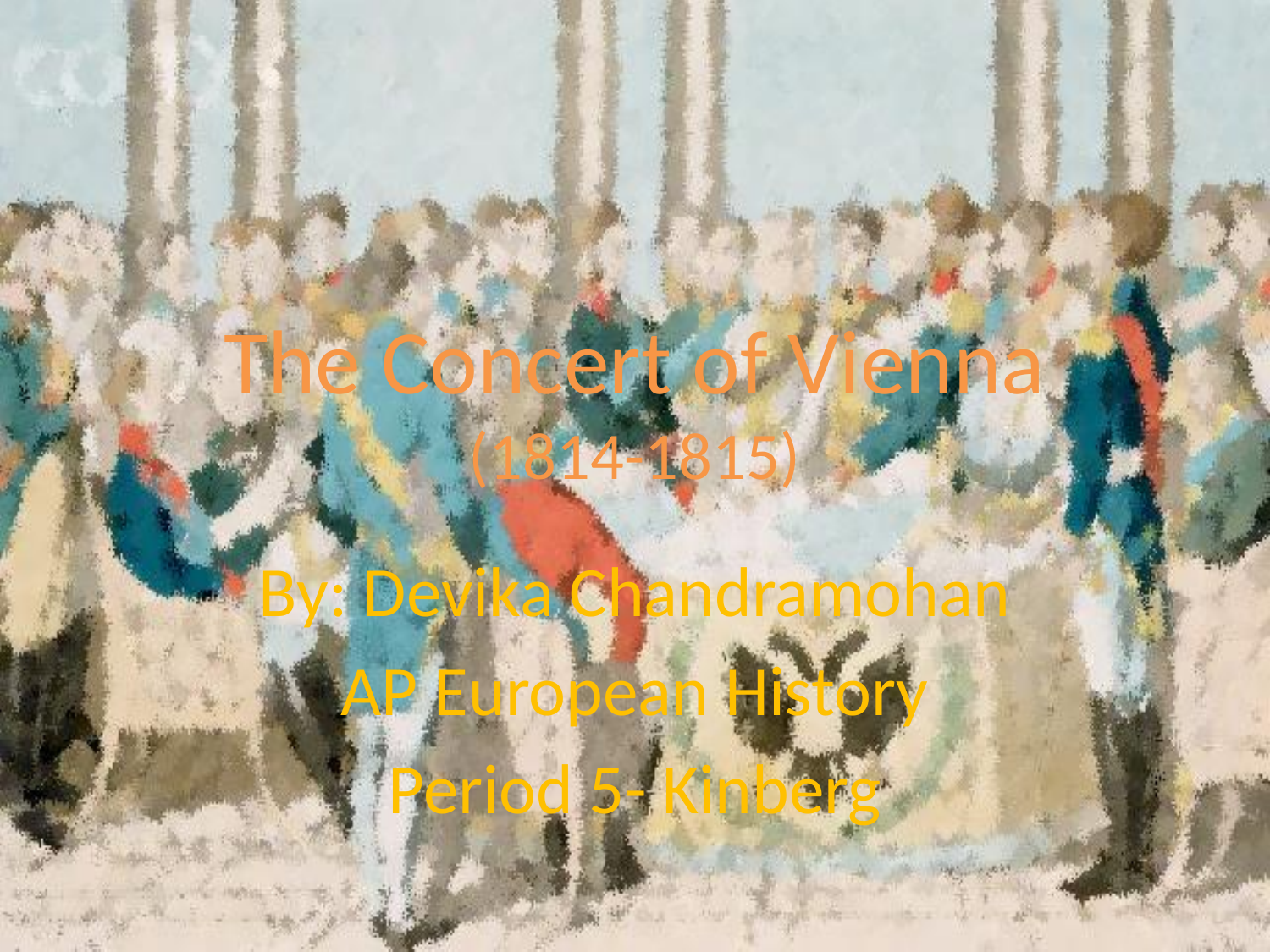

# The Concert of Vienna (1814-1815)
By: Devika Chandramohan
AP European History
Period 5- Kinberg